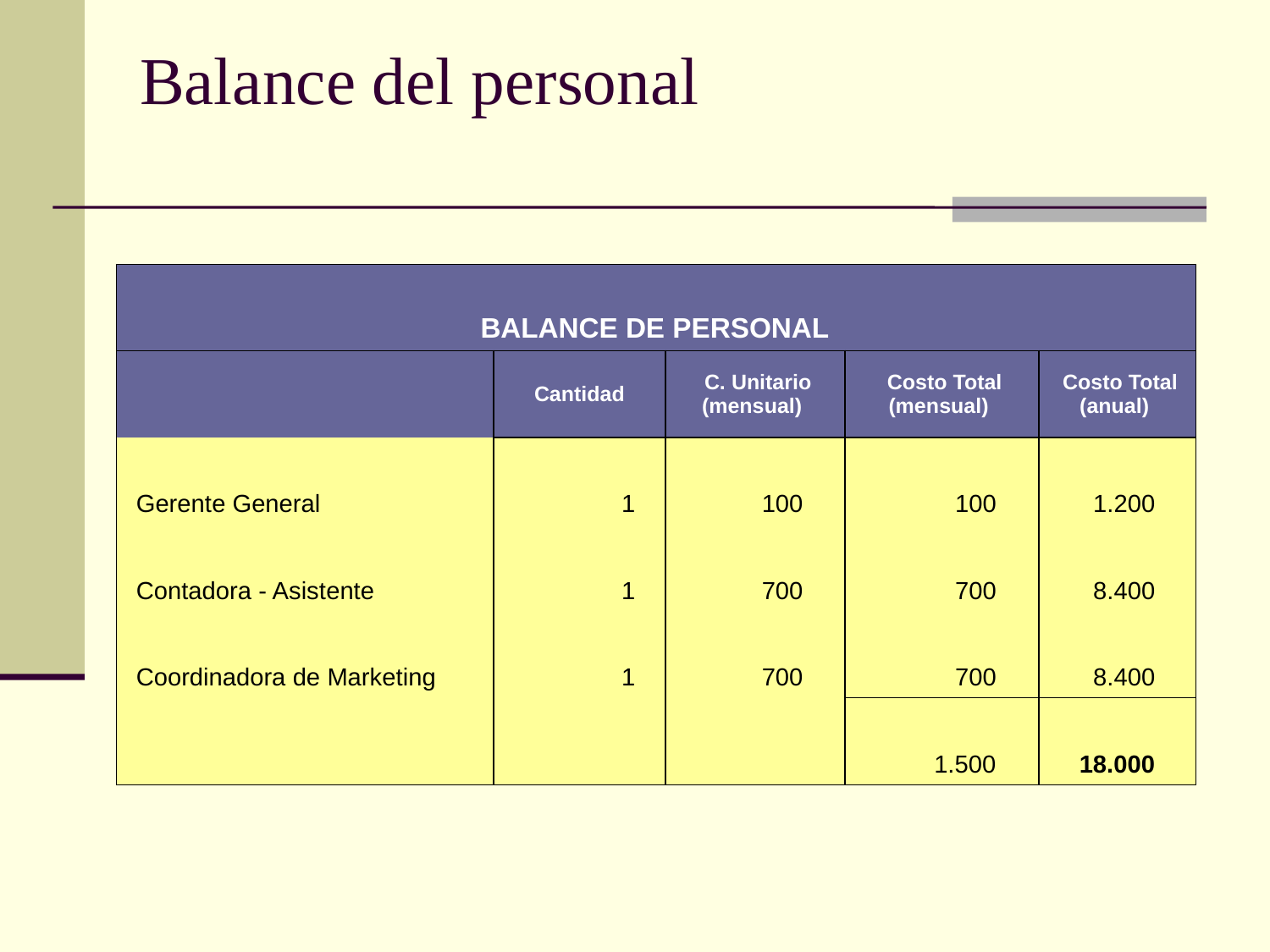

# Balance del personal
| BALANCE DE PERSONAL |  |  |  |  |
| --- | --- | --- | --- | --- |
|  | Cantidad | C. Unitario (mensual) | Costo Total (mensual) | Costo Total (anual) |
| Gerente General | 1 | 100 | 100 | 1.200 |
| Contadora - Asistente | 1 | 700 | 700 | 8.400 |
| Coordinadora de Marketing | 1 | 700 | 700 | 8.400 |
|  |  |  | 1.500 | 18.000 |